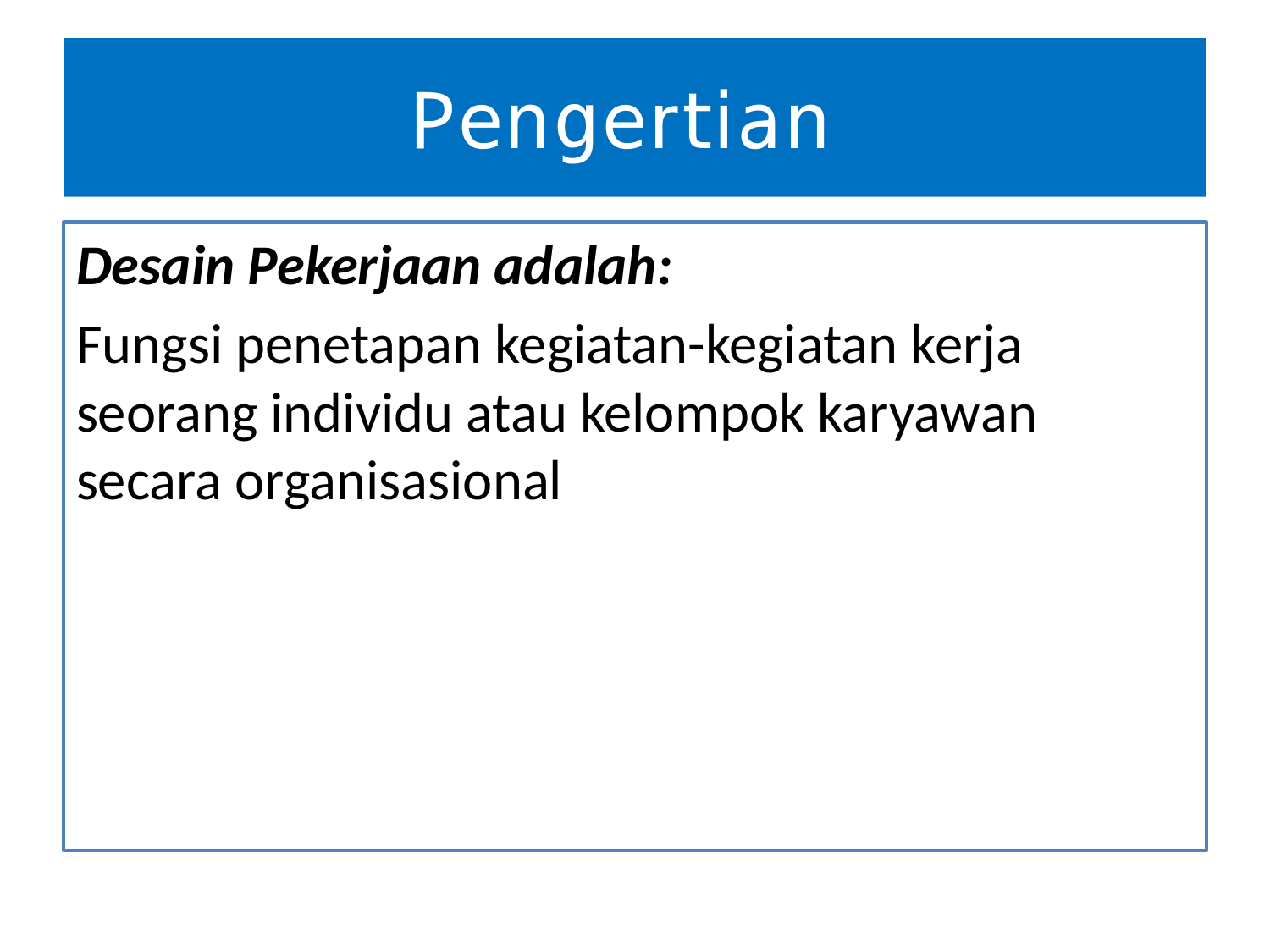

# Pengertian
Desain Pekerjaan adalah:
Fungsi penetapan kegiatan-kegiatan kerja seorang individu atau kelompok karyawan secara organisasional